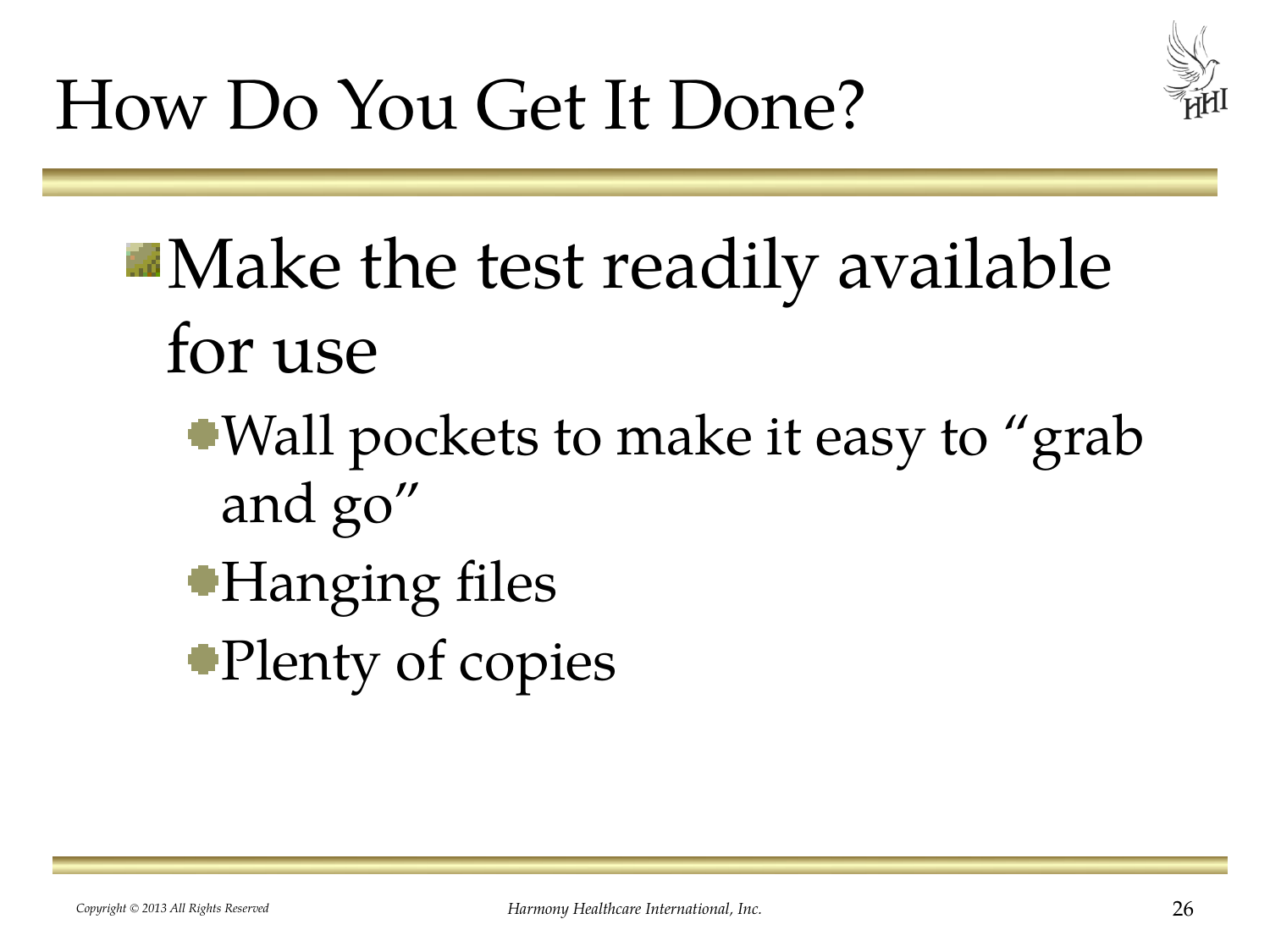

# How Do You Get It Done?
Make the test readily available for use
Wall pockets to make it easy to “grab and go”
Hanging files
Plenty of copies

Copyright © 2013 All Rights Reserved
Harmony Healthcare International, Inc.
26